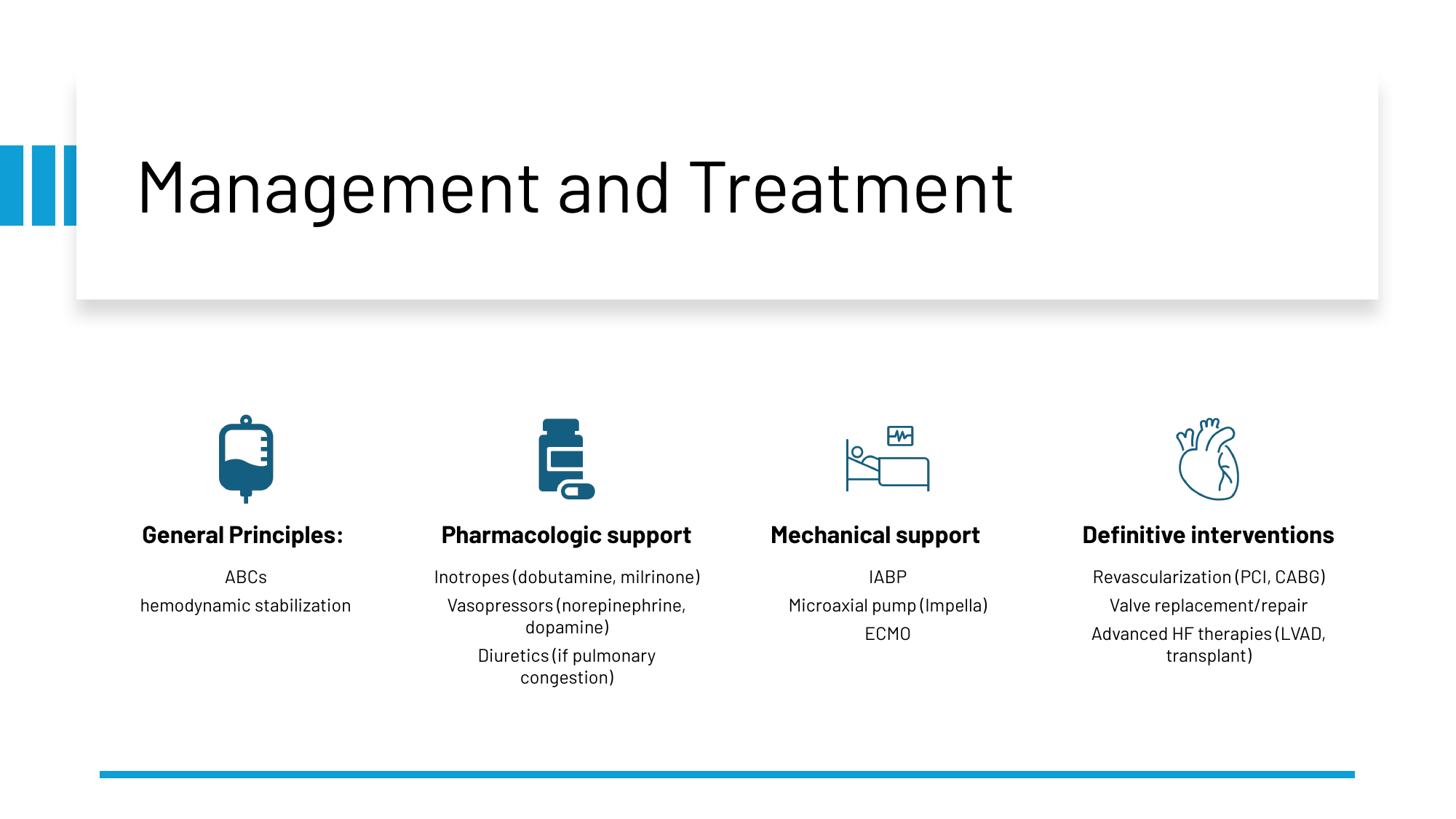

# Management and Treatment

General Principles:
ABCs
hemodynamic stabilization
Pharmacologic support
Inotropes (dobutamine, milrinone)
Vasopressors (norepinephrine, dopamine)
Diuretics (if pulmonary congestion)
Mechanical support
IABP
Microaxial pump (Impella)
ECMO
Definitive interventions
Revascularization (PCI, CABG)
Valve replacement/repair
Advanced HF therapies (LVAD, transplant)